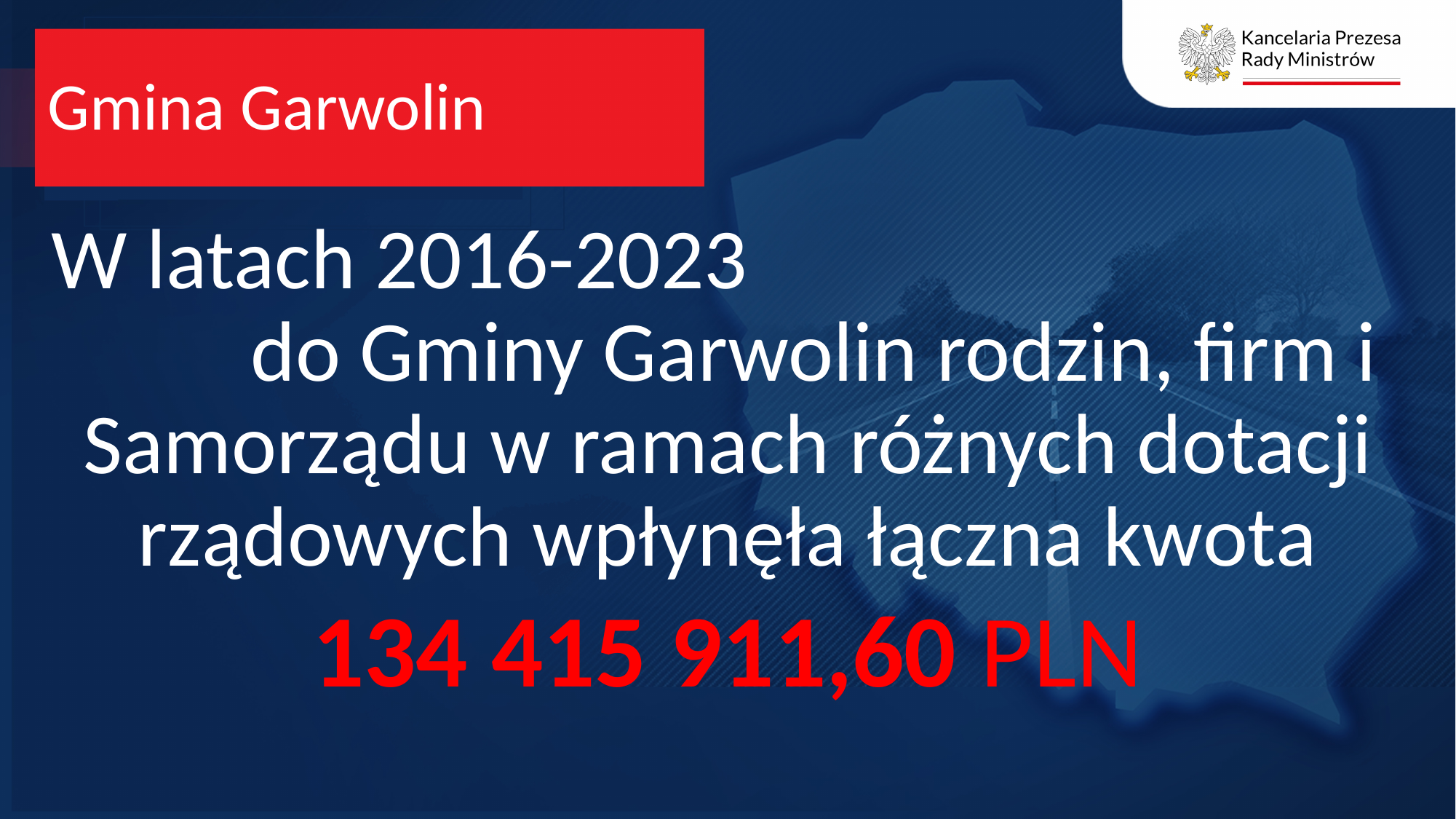

# Gmina Garwolin
W latach 2016-2023                                            do Gminy Garwolin rodzin, firm i Samorządu w ramach różnych dotacji rządowych wpłynęła łączna kwota
134 415 911,60 PLN